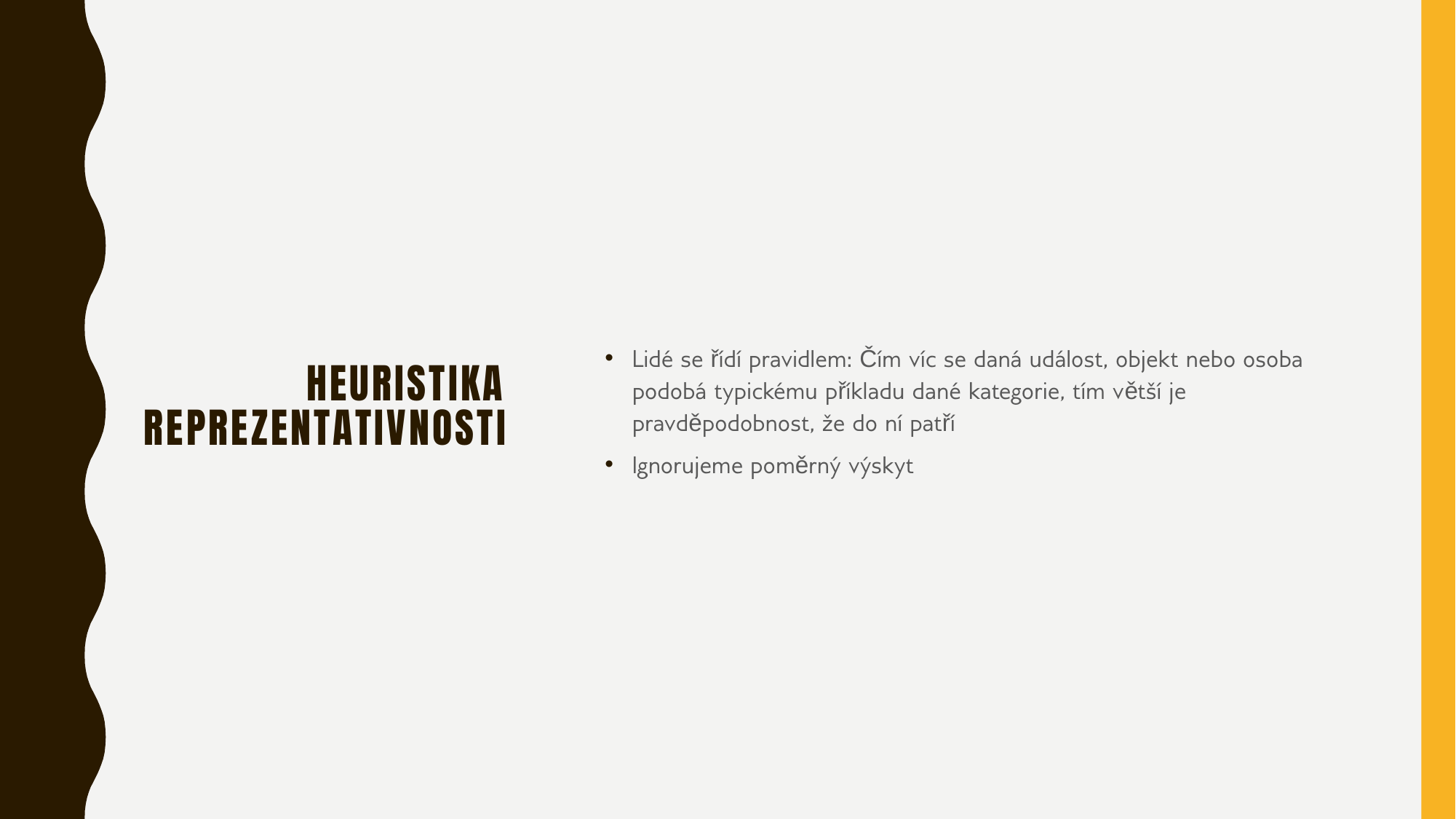

# Heuristika reprezentativnosti
Lidé se řídí pravidlem: Čím víc se daná událost, objekt nebo osoba podobá typickému příkladu dané kategorie, tím větší je pravděpodobnost, že do ní patří
Ignorujeme poměrný výskyt